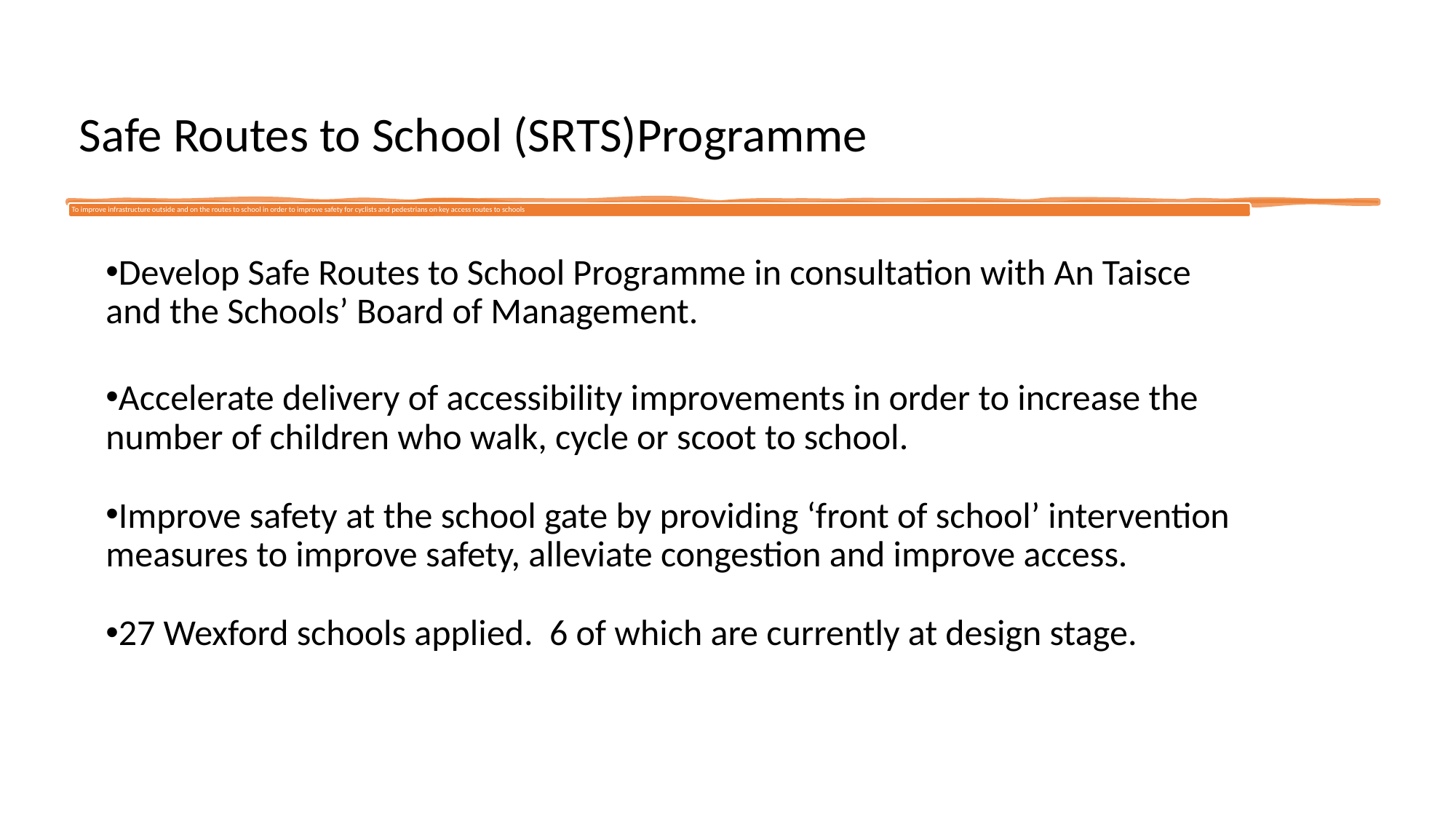

# Safe Routes to School (SRTS)Programme

To improve infrastructure outside and on the routes to school in order to improve safety for cyclists and pedestrians on key access routes to schools

Develop Safe Routes to School Programme in consultation with An Taisce and the Schools’ Board of Management.

Accelerate delivery of accessibility improvements in order to increase the number of children who walk, cycle or scoot to school.

Improve safety at the school gate by providing ‘front of school’ intervention measures to improve safety, alleviate congestion and improve access.

27 Wexford schools applied.  6 of which are currently at design stage.